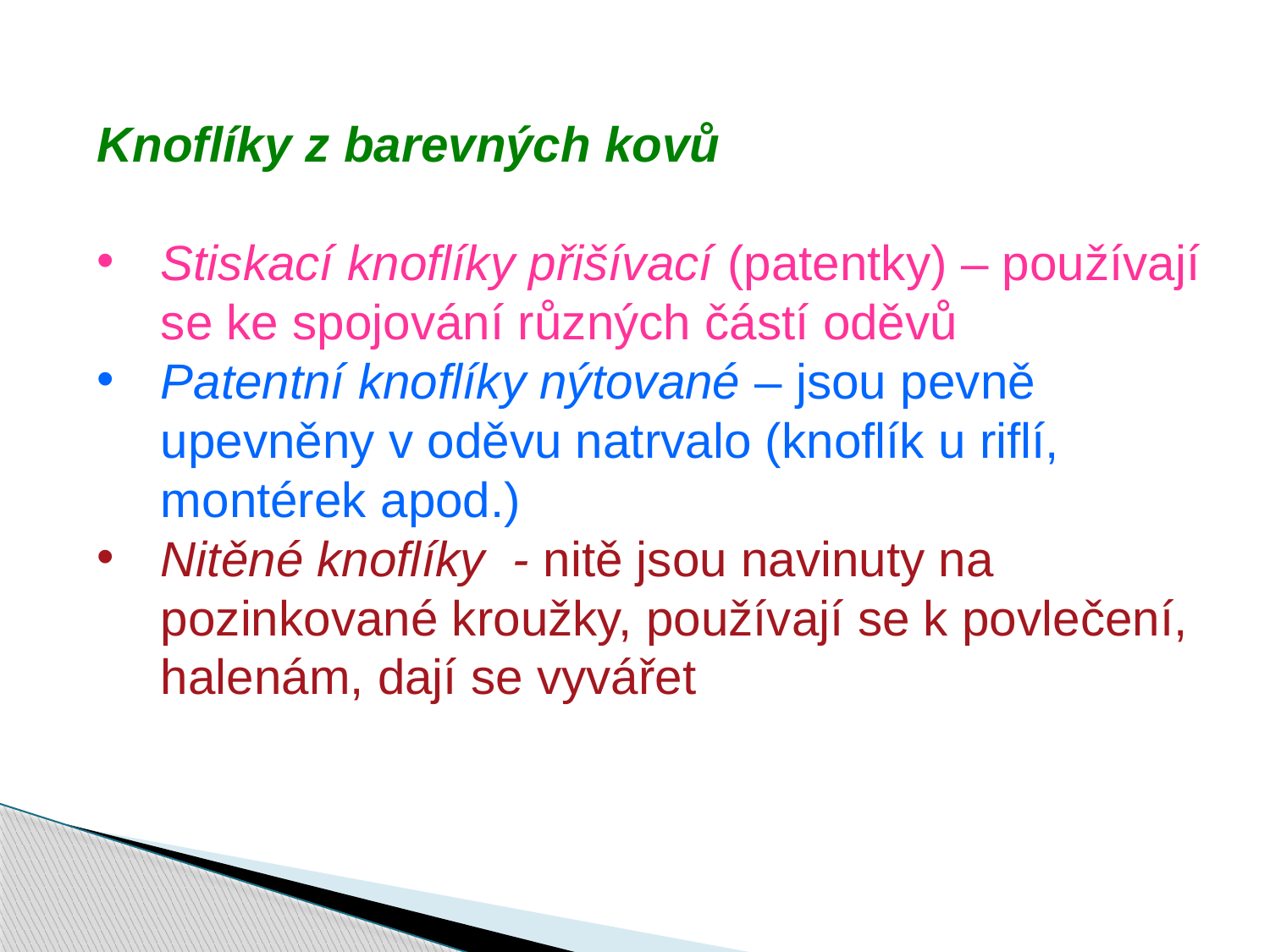

Knoflíky z barevných kovů

Stiskací knoflíky přišívací (patentky) – používají se ke spojování různých částí oděvů
Patentní knoflíky nýtované – jsou pevně upevněny v oděvu natrvalo (knoflík u riflí, montérek apod.)
Nitěné knoflíky  - nitě jsou navinuty na pozinkované kroužky, používají se k povlečení, halenám, dají se vyvářet